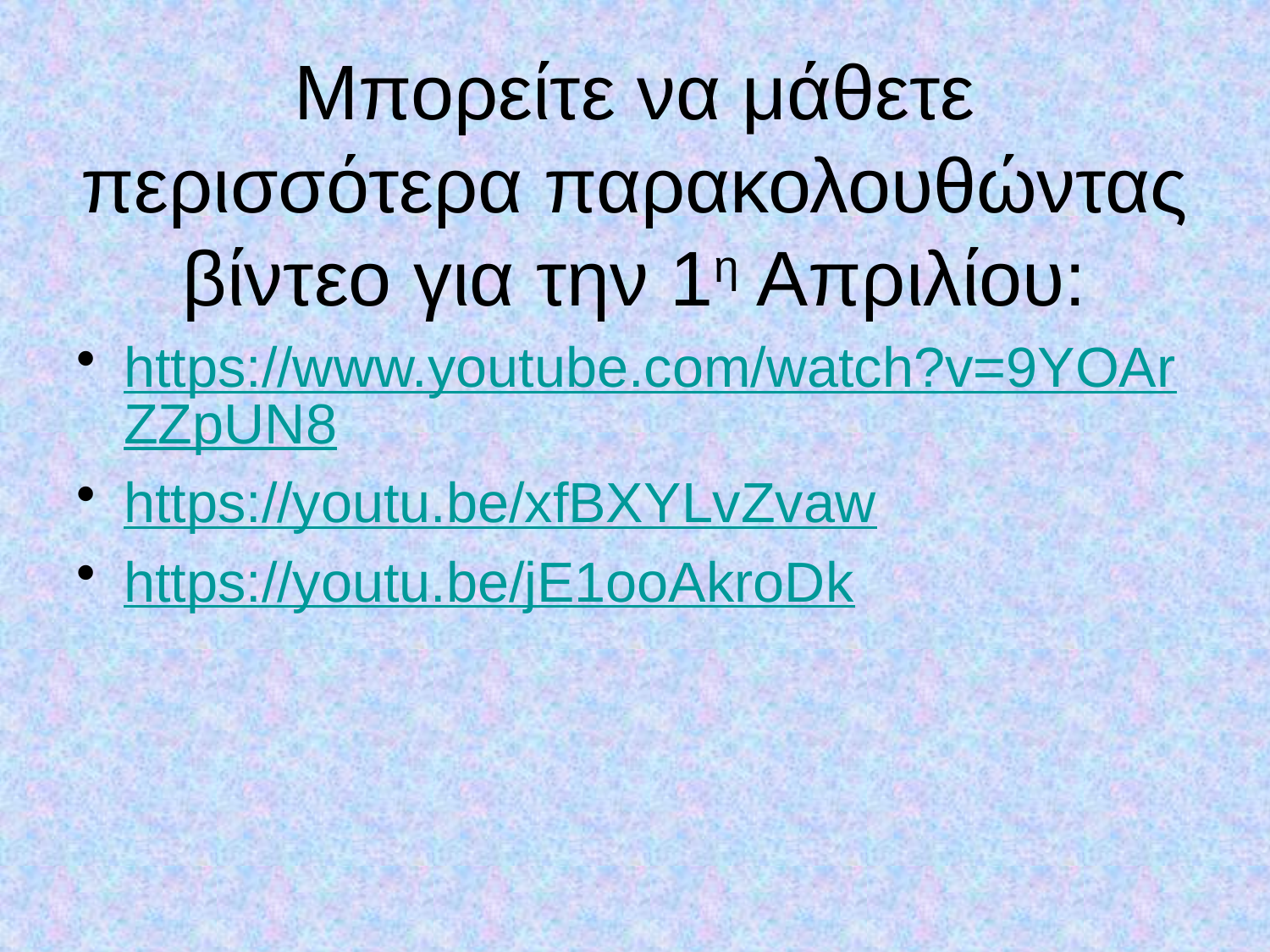

# Μπορείτε να μάθετε περισσότερα παρακολουθώντας βίντεο για την 1η Απριλίου:
https://www.youtube.com/watch?v=9YOArZZpUN8
https://youtu.be/xfBXYLvZvaw
https://youtu.be/jE1ooAkroDk